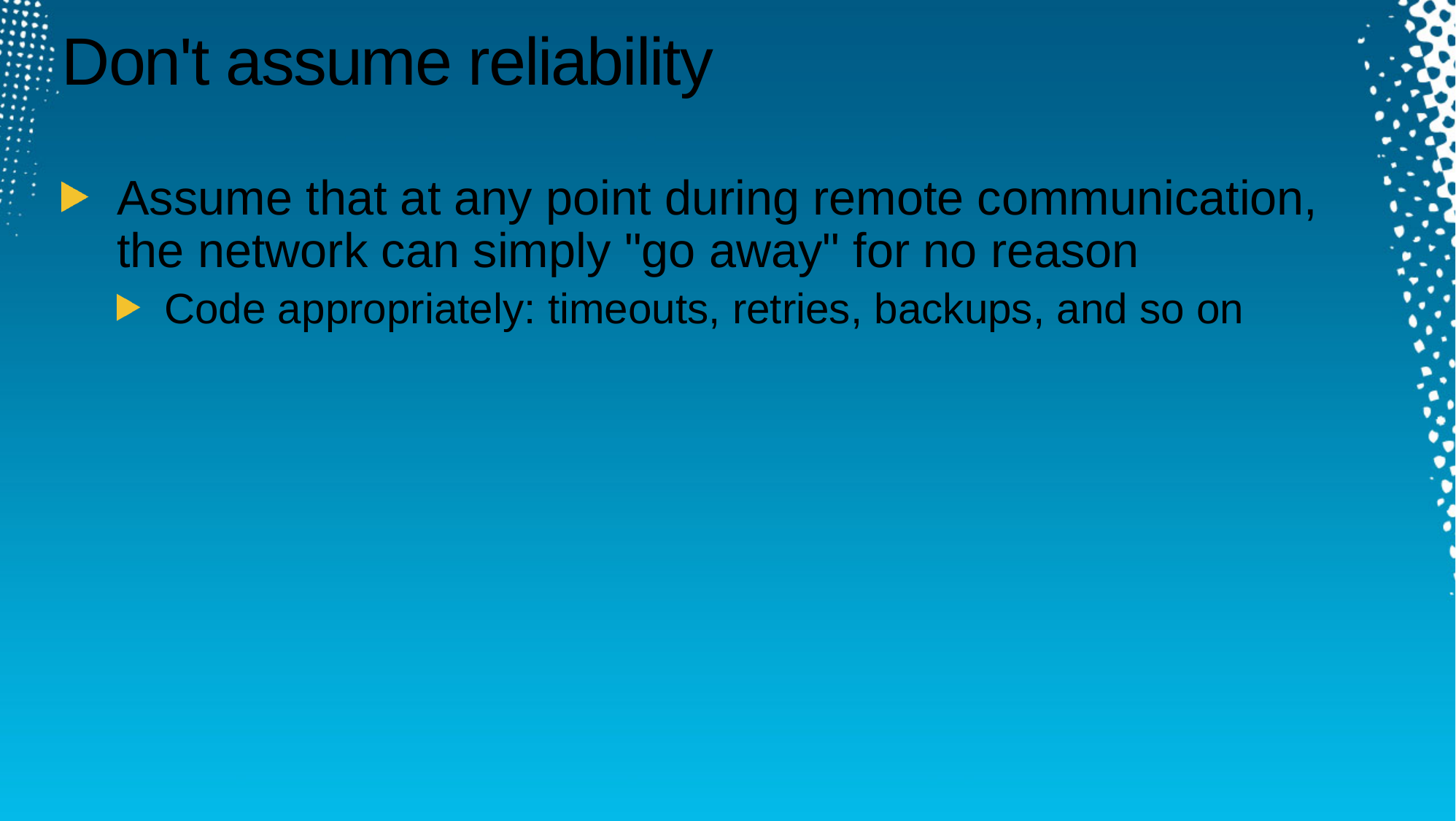

# Don't assume reliability
Assume that at any point during remote communication, the network can simply "go away" for no reason
Code appropriately: timeouts, retries, backups, and so on